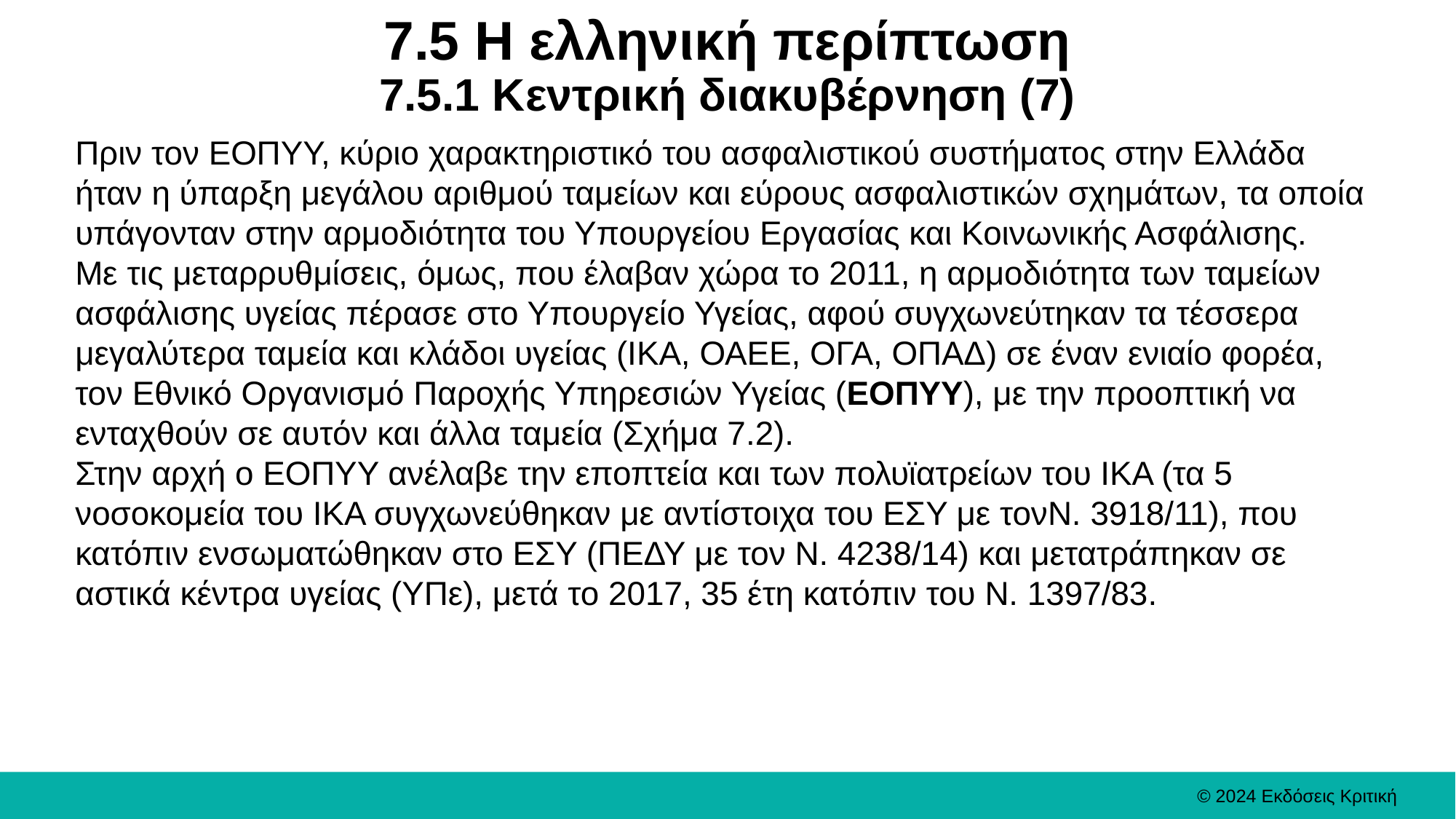

# 7.5 Η ελληνική περίπτωση 7.5.1 Κεντρική διακυβέρνηση (7)
Πριν τον ΕΟΠΥΥ, κύριο χαρακτηριστικό του ασφαλιστικού συστήματος στην Ελλάδα ήταν η ύπαρξη μεγάλου αριθμού ταμείων και εύρους ασφαλιστικών σχημάτων, τα οποία υπάγονταν στην αρμοδιότητα του Υπουργείου Εργασίας και Κοινωνικής Ασφάλισης.
Με τις μεταρρυθμίσεις, όμως, που έλαβαν χώρα το 2011, η αρμοδιότητα των ταμείων ασφάλισης υγείας πέρασε στο Υπουργείο Υγείας, αφού συγχωνεύτηκαν τα τέσσερα μεγαλύτερα ταμεία και κλάδοι υγείας (ΙΚΑ, ΟΑΕΕ, ΟΓΑ, ΟΠΑΔ) σε έναν ενιαίο φορέα, τον Εθνικό Οργανισμό Παροχής Υπηρεσιών Υγείας (ΕΟΠΥΥ), με την προοπτική να
ενταχθούν σε αυτόν και άλλα ταμεία (Σχήμα 7.2).
Στην αρχή ο ΕΟΠΥΥ ανέλαβε την εποπτεία και των πολυϊατρείων του ΙΚΑ (τα 5 νοσοκομεία του ΙΚΑ συγχωνεύθηκαν με αντίστοιχα του ΕΣΥ με τονΝ. 3918/11), που κατόπιν ενσωματώθηκαν στο ΕΣΥ (ΠΕΔΥ με τον Ν. 4238/14) και μετατράπηκαν σε αστικά κέντρα υγείας (ΥΠε), μετά το 2017, 35 έτη κατόπιν του Ν. 1397/83.

© 2024 Εκδόσεις Κριτική